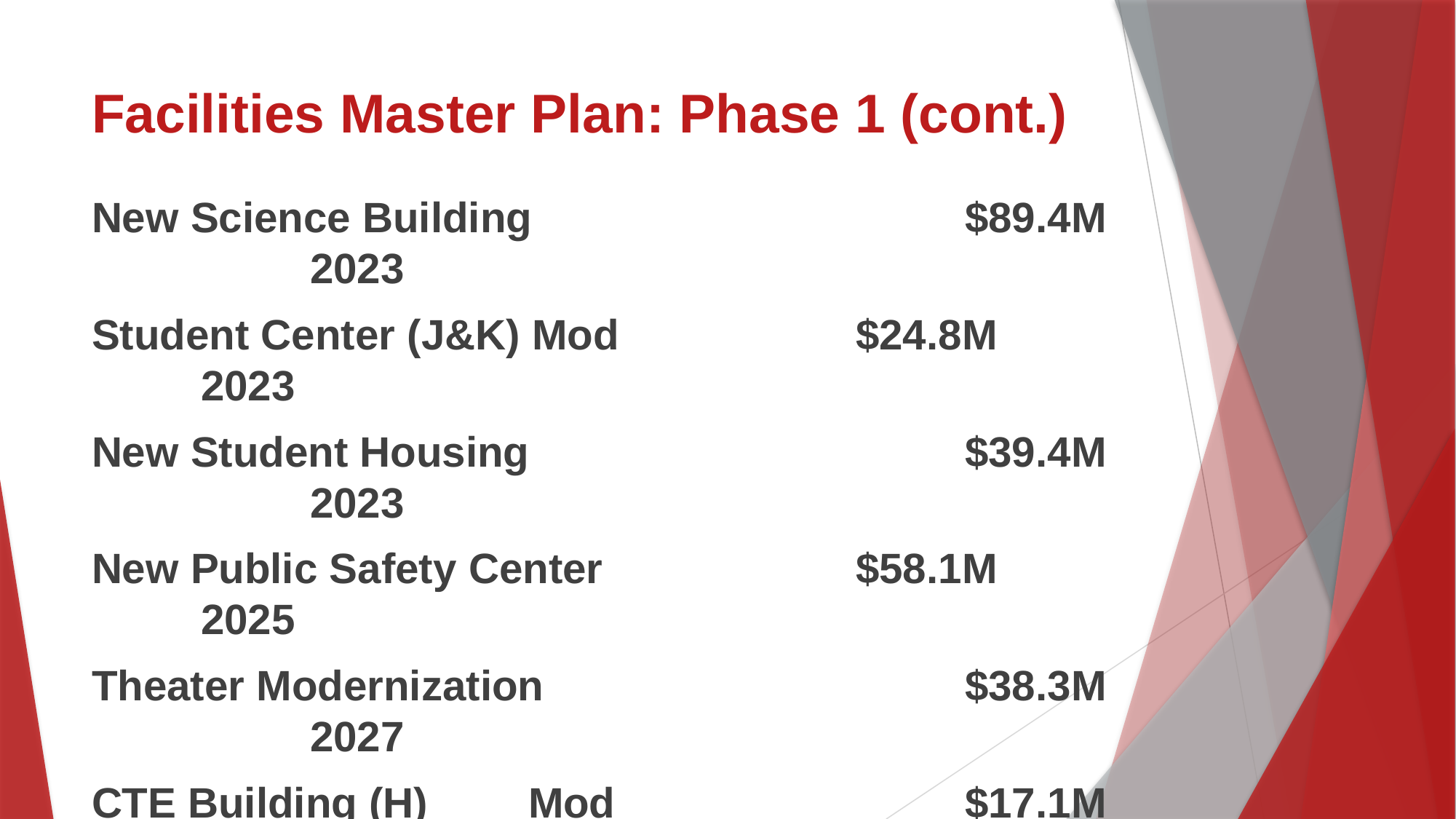

# Facilities Master Plan: Phase 1 (cont.)
New Science Building				$89.4M		2023
Student Center (J&K) Mod			$24.8M		2023
New Student Housing				$39.4M		2023
New Public Safety Center			$58.1M		2025
Theater Modernization				$38.3M		2027
CTE Building (H)	Mod				$17.1M		2028
L Building (Winstead) Mod			$48.2M		2028